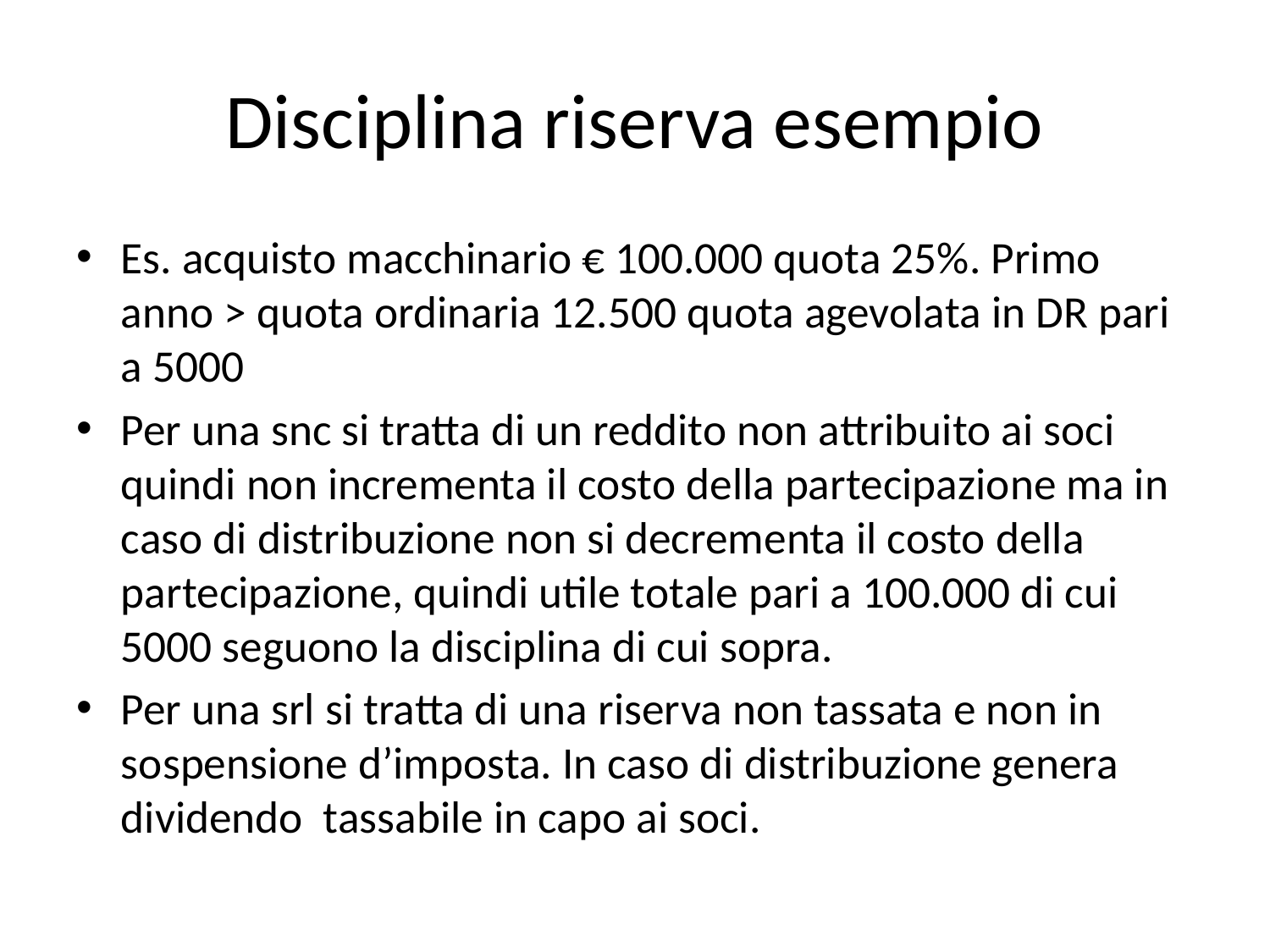

# Disciplina riserva esempio
Es. acquisto macchinario € 100.000 quota 25%. Primo anno > quota ordinaria 12.500 quota agevolata in DR pari a 5000
Per una snc si tratta di un reddito non attribuito ai soci quindi non incrementa il costo della partecipazione ma in caso di distribuzione non si decrementa il costo della partecipazione, quindi utile totale pari a 100.000 di cui 5000 seguono la disciplina di cui sopra.
Per una srl si tratta di una riserva non tassata e non in sospensione d’imposta. In caso di distribuzione genera dividendo  tassabile in capo ai soci.